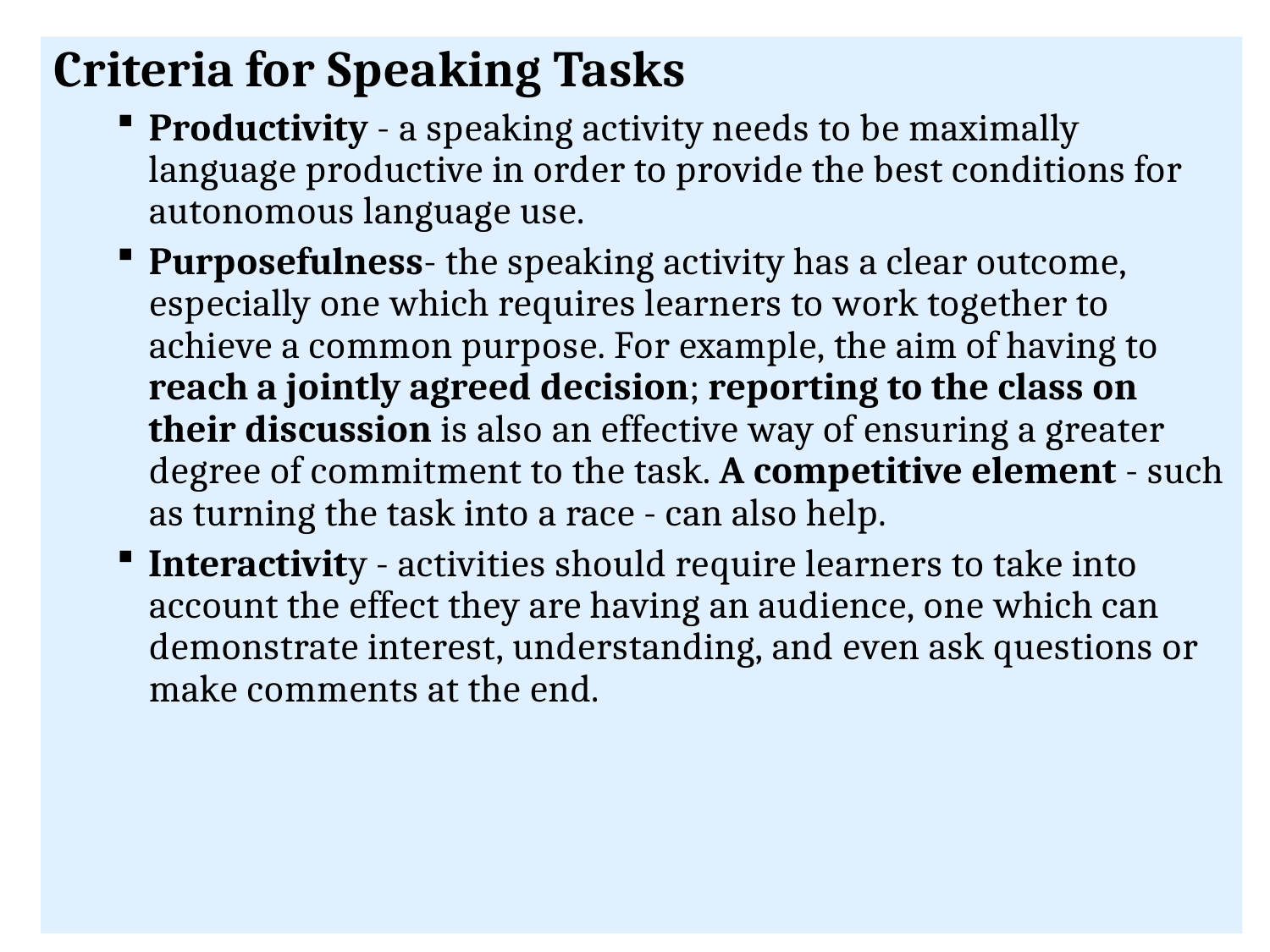

Criteria for Speaking Tasks
Productivity - a speaking activity needs to be maximally language productive in order to provide the best conditions for autonomous language use.
Purposefulness- the speaking activity has a clear outcome, especially one which requires learners to work together to achieve a common purpose. For example, the aim of having to reach a jointly agreed decision; reporting to the class on their discussion is also an effective way of ensuring a greater degree of commitment to the task. A competitive element - such as turning the task into a race - can also help.
Interactivity - activities should require learners to take into account the effect they are having an audience, one which can demonstrate interest, understanding, and even ask questions or make comments at the end.